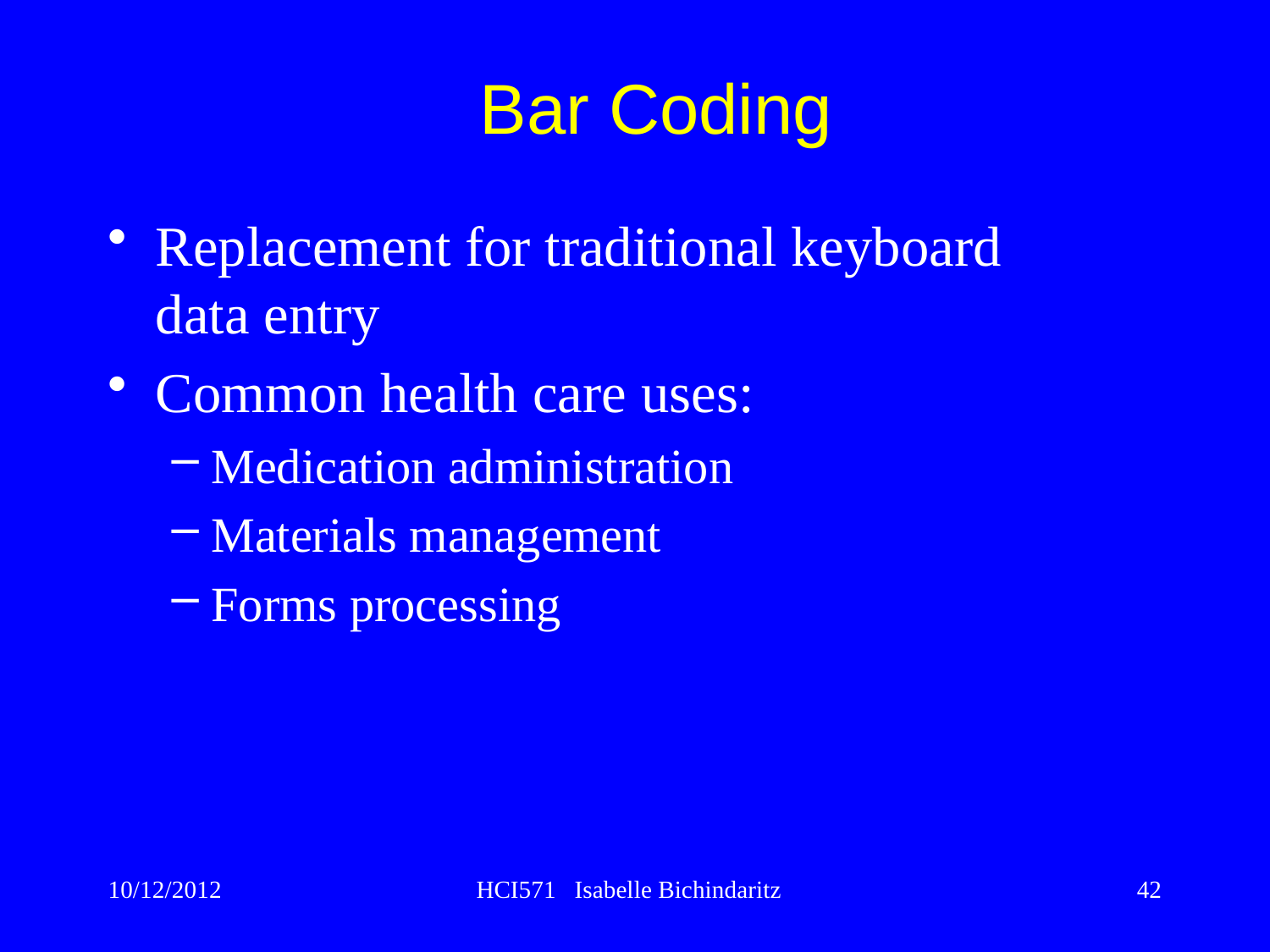

Bar Coding
Replacement for traditional keyboard
data entry
Common health care uses:
Medication administration
Materials management
Forms processing
10/12/2012
HCI571   Isabelle Bichindaritz
42